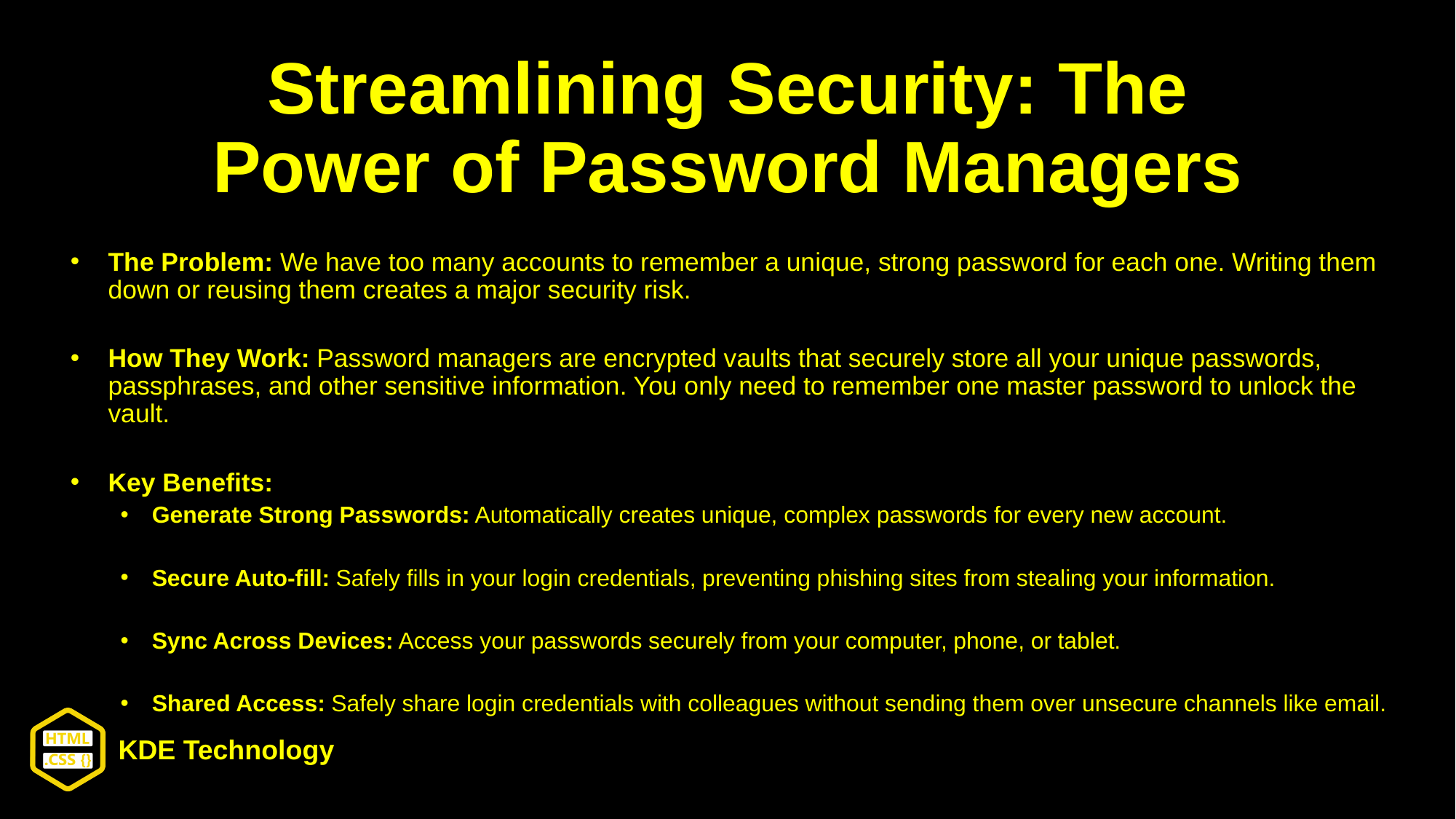

# Streamlining Security: The Power of Password Managers

The Problem: We have too many accounts to remember a unique, strong password for each one. Writing them down or reusing them creates a major security risk.

How They Work: Password managers are encrypted vaults that securely store all your unique passwords, passphrases, and other sensitive information. You only need to remember one master password to unlock the vault.

Key Benefits:
Generate Strong Passwords: Automatically creates unique, complex passwords for every new account.

Secure Auto-fill: Safely fills in your login credentials, preventing phishing sites from stealing your information.

Sync Across Devices: Access your passwords securely from your computer, phone, or tablet.

Shared Access: Safely share login credentials with colleagues without sending them over unsecure channels like email.